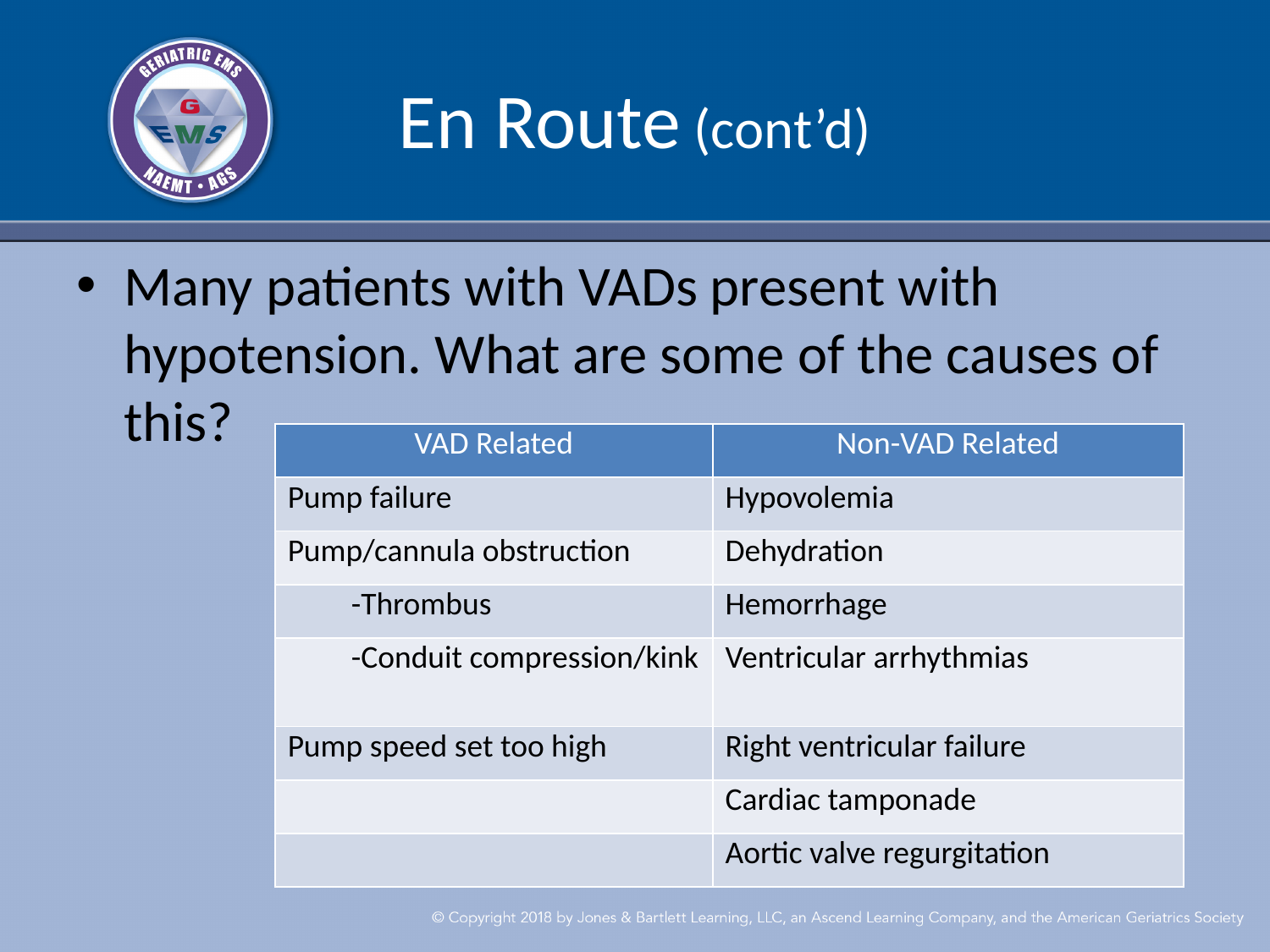

# En Route (cont’d)
Many patients with VADs present with hypotension. What are some of the causes of this?
| VAD Related | Non-VAD Related |
| --- | --- |
| Pump failure | Hypovolemia |
| Pump/cannula obstruction | Dehydration |
| -Thrombus | Hemorrhage |
| -Conduit compression/kink | Ventricular arrhythmias |
| Pump speed set too high | Right ventricular failure |
|  | Cardiac tamponade |
|  | Aortic valve regurgitation |